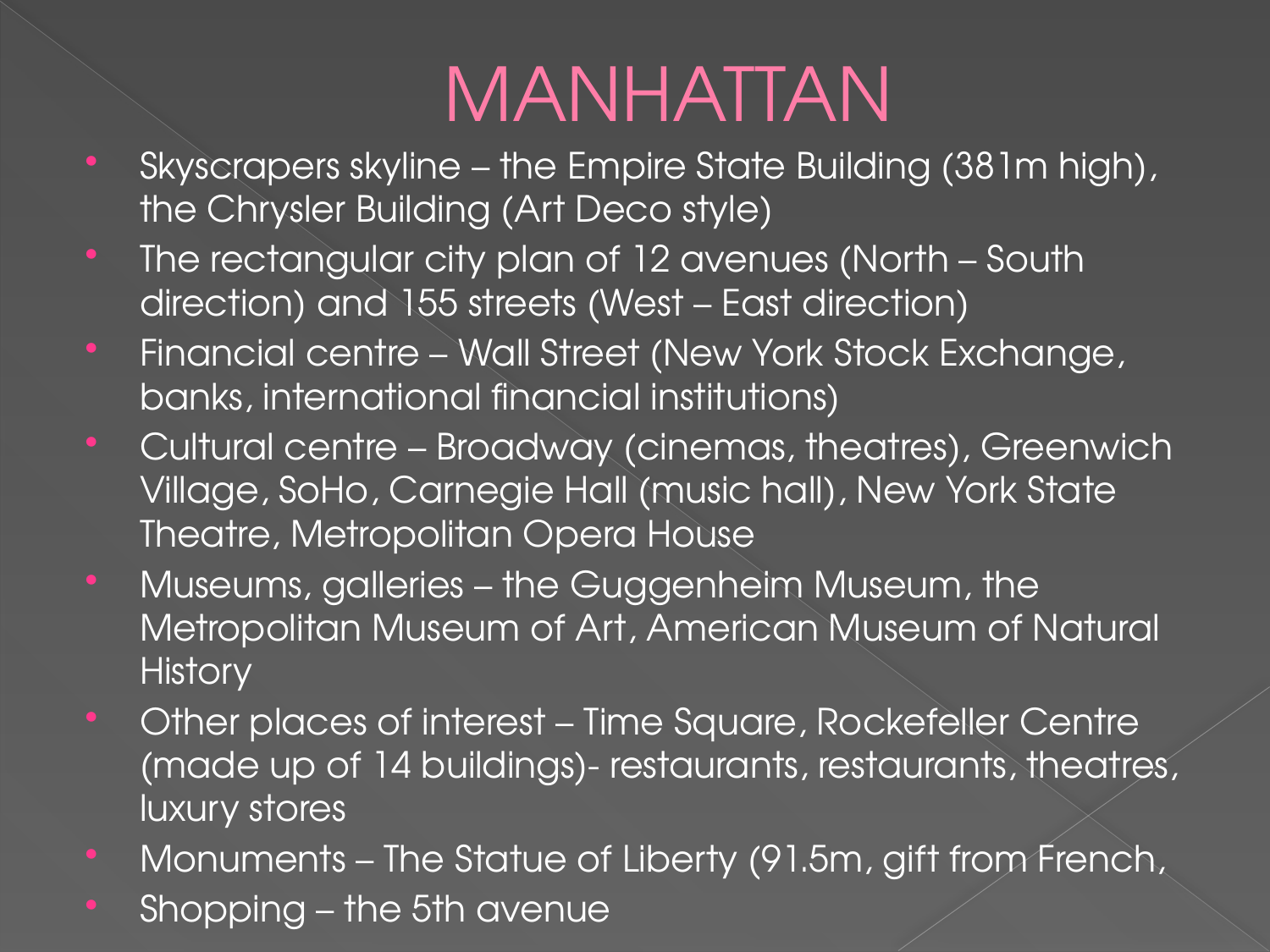

# MANHATTAN
Skyscrapers skyline – the Empire State Building (381m high), the Chrysler Building (Art Deco style)
The rectangular city plan of 12 avenues (North – South direction) and 155 streets (West – East direction)
Financial centre – Wall Street (New York Stock Exchange, banks, international financial institutions)
Cultural centre – Broadway (cinemas, theatres), Greenwich Village, SoHo, Carnegie Hall (music hall), New York State Theatre, Metropolitan Opera House
Museums, galleries – the Guggenheim Museum, the Metropolitan Museum of Art, American Museum of Natural History
Other places of interest – Time Square, Rockefeller Centre (made up of 14 buildings)- restaurants, restaurants, theatres, luxury stores
Monuments – The Statue of Liberty (91.5m, gift from French,
Shopping – the 5th avenue